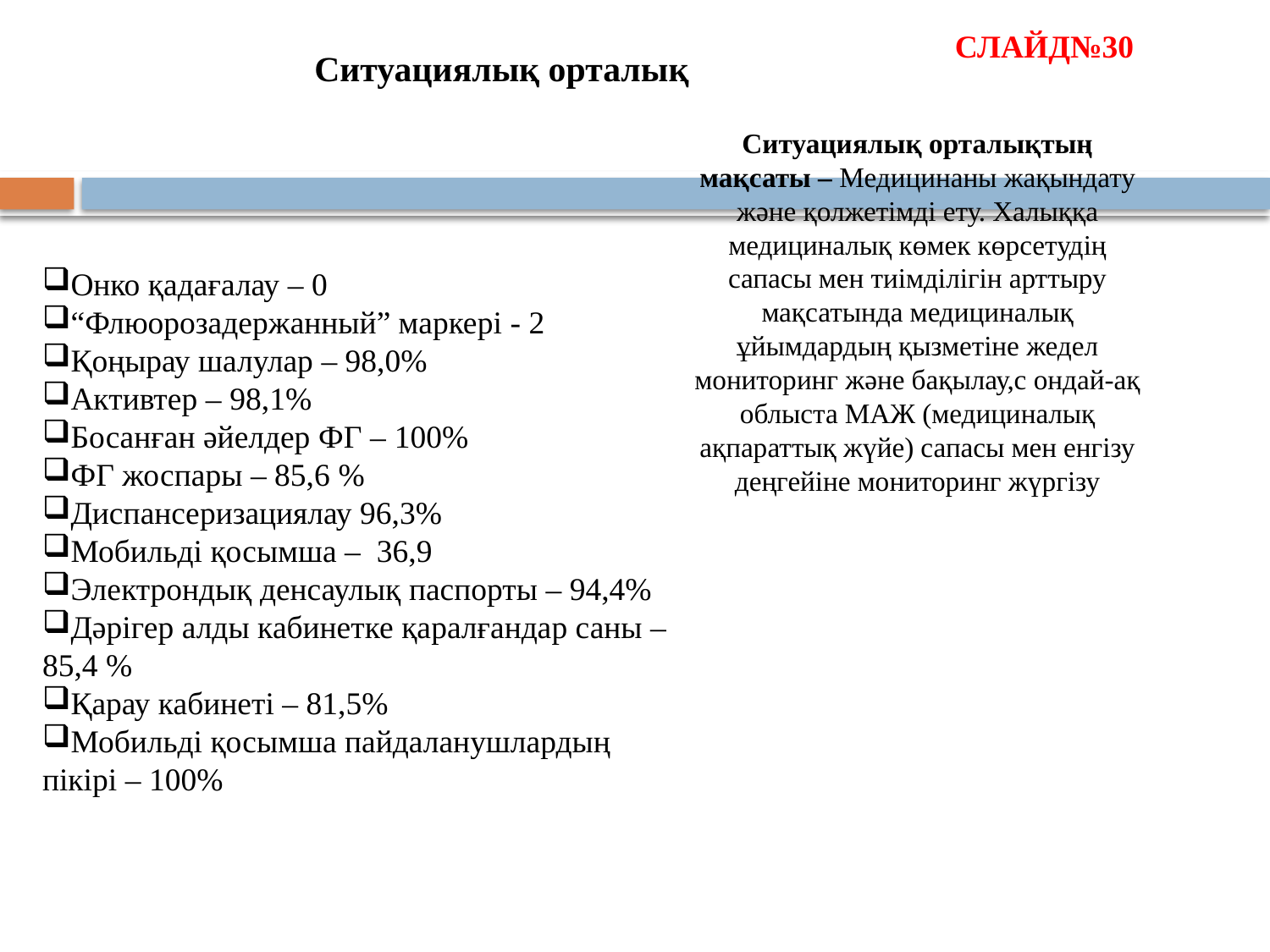

слайд№30
Ситуациялық орталық
Ситуациялық орталықтың мақсаты – Медицинаны жақындату және қолжетімді ету. Халыққа медициналық көмек көрсетудің сапасы мен тиімділігін арттыру мақсатында медициналық ұйымдардың қызметіне жедел мониторинг және бақылау,с ондай-ақ облыста МАЖ (медициналық ақпараттық жүйе) сапасы мен енгізу деңгейіне мониторинг жүргізу

Онко қадағалау – 0
“Флюорозадержанный” маркері - 2
Қоңырау шалулар – 98,0%
Активтер – 98,1%
Босанған әйелдер ФГ – 100%
ФГ жоспары – 85,6 %
Диспансеризациялау 96,3%
Мобильді қосымша –  36,9
Электрондық денсаулық паспорты – 94,4%
Дәрігер алды кабинетке қаралғандар саны – 85,4 %
Қарау кабинеті – 81,5%
Мобильді қосымша пайдаланушлардың пікірі – 100%